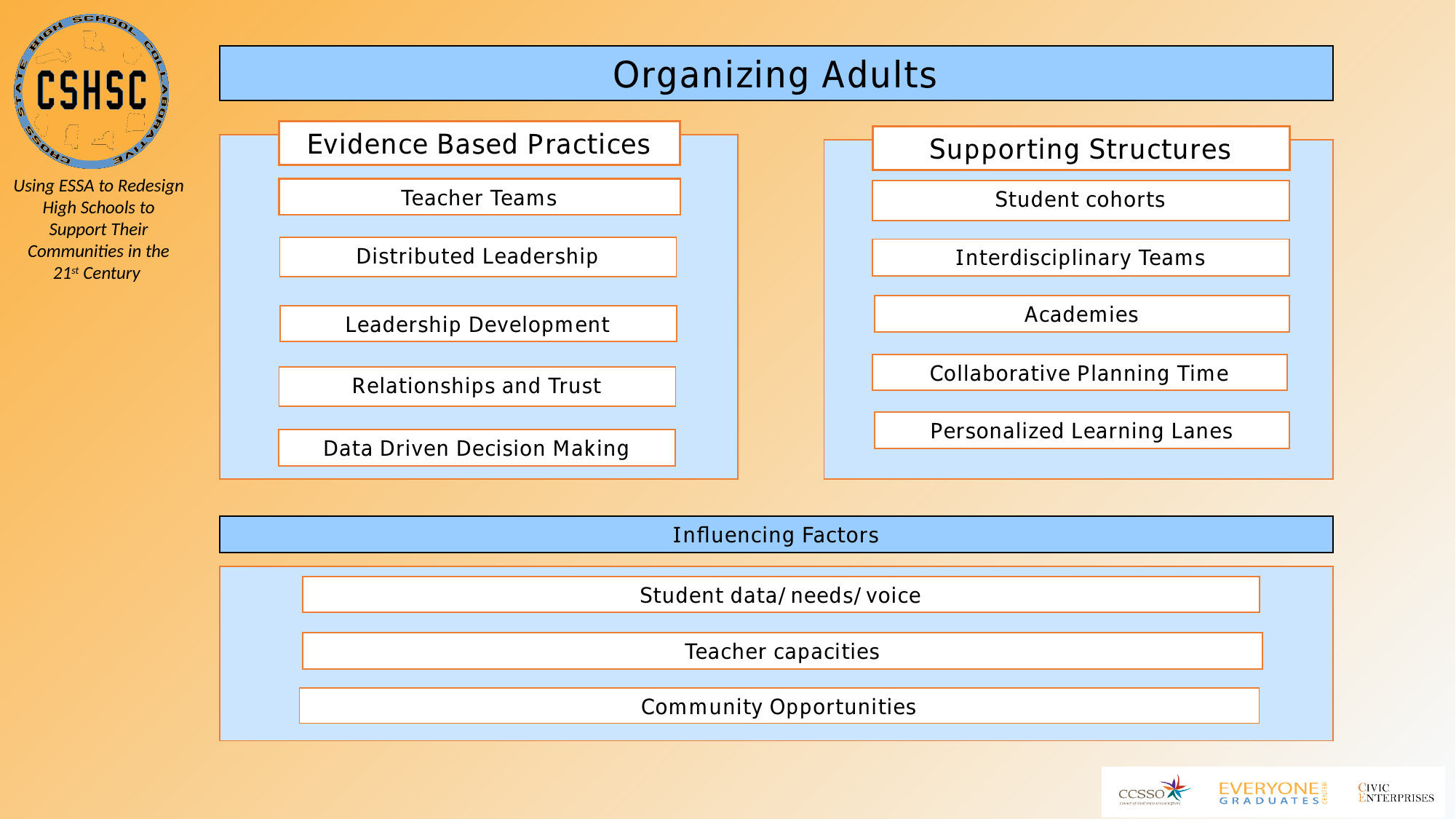

Organizing Adults
Evidence Based Practices
Supporting Structures

Teacher Teams
Student cohorts
Distributed Leadership
Interdisciplinary Teams

Academies
Leadership Development
Collaborative Planning Time
Relationships and Trust
Personalized Learning Lanes
Data Driven Decision Making
Influencing Factors

Student data/needs/voice

Teacher capacities
Community Opportunities